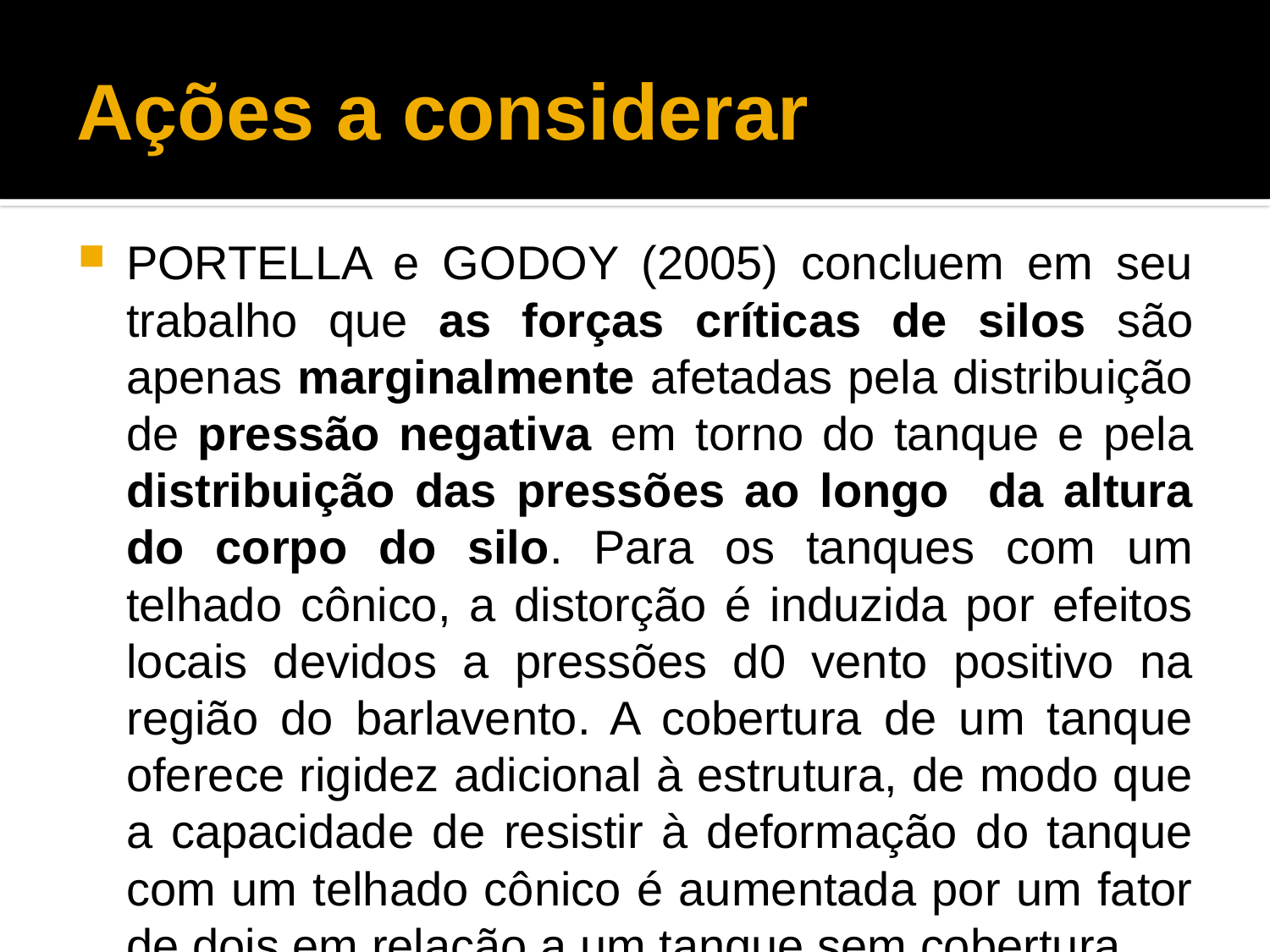

# Ações a considerar
PORTELLA e GODOY (2005) concluem em seu trabalho que as forças críticas de silos são apenas marginalmente afetadas pela distribuição de pressão negativa em torno do tanque e pela distribuição das pressões ao longo  da altura do corpo do silo. Para os tanques com um telhado cônico, a distorção é induzida por efeitos locais devidos a pressões d0 vento positivo na região do barlavento. A cobertura de um tanque oferece rigidez adicional à estrutura, de modo que a capacidade de resistir à deformação do tanque com um telhado cônico é aumentada por um fator de dois em relação a um tanque sem cobertura.